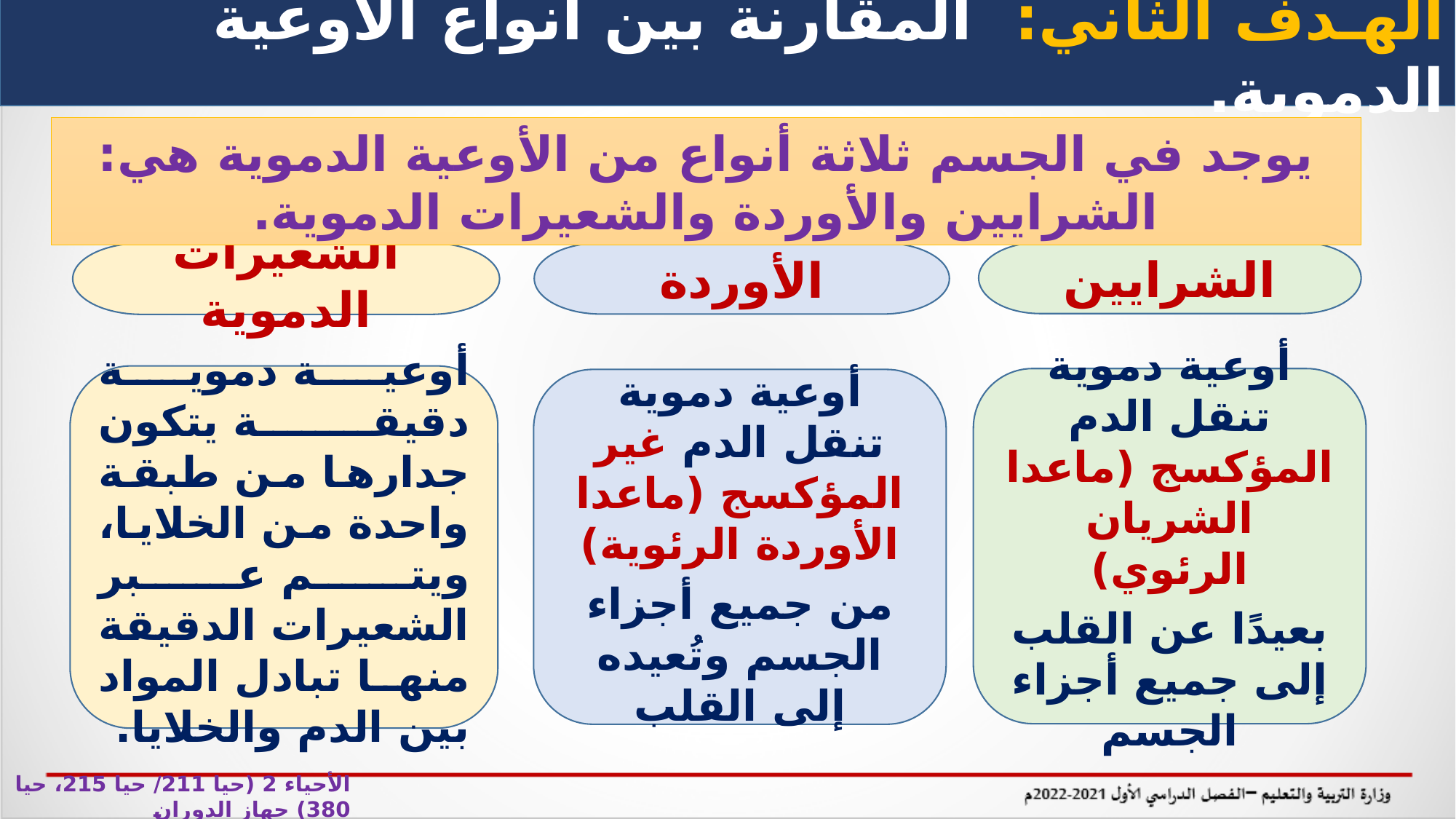

الهـدف الثاني:  المقارنة بين أنواع الأوعية الدموية.
يوجد في الجسم ثلاثة أنواع من الأوعية الدموية هي: الشرايين والأوردة والشعيرات الدموية.
الشرايين
الأوردة
الشعيرات الدموية
أوعية دموية دقيقة يتكون جدارها من طبقة واحدة من الخلايا، ويتم عبر الشعيرات الدقيقة منها تبادل المواد بين الدم والخلايا.
أوعية دموية تنقل الدم المؤكسج (ماعدا الشريان الرئوي)
بعيدًا عن القلب إلى جميع أجزاء الجسم
أوعية دموية تنقل الدم غير المؤكسج (ماعدا الأوردة الرئوية)
من جميع أجزاء الجسم وتُعيده إلى القلب
الأحياء 2 (حيا 211/ حيا 215، حيا 380) جهاز الدوران